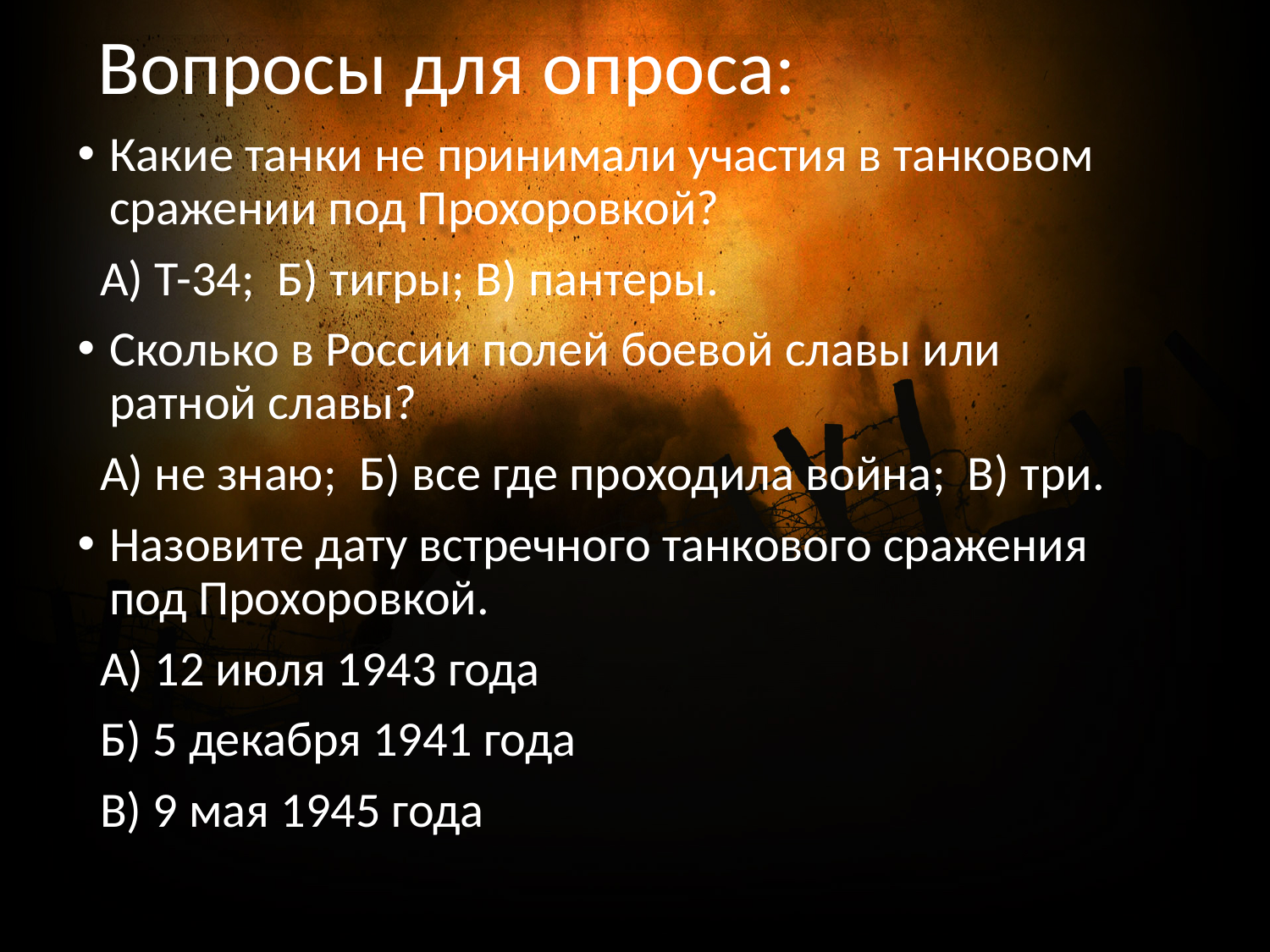

# Вопросы для опроса:
Какие танки не принимали участия в танковом сражении под Прохоровкой?
  А) Т-34;  Б) тигры; В) пантеры.
Сколько в России полей боевой славы или ратной славы?
  А) не знаю;  Б) все где проходила война;  В) три.
Назовите дату встречного танкового сражения под Прохоровкой.
  А) 12 июля 1943 года
  Б) 5 декабря 1941 года
  В) 9 мая 1945 года